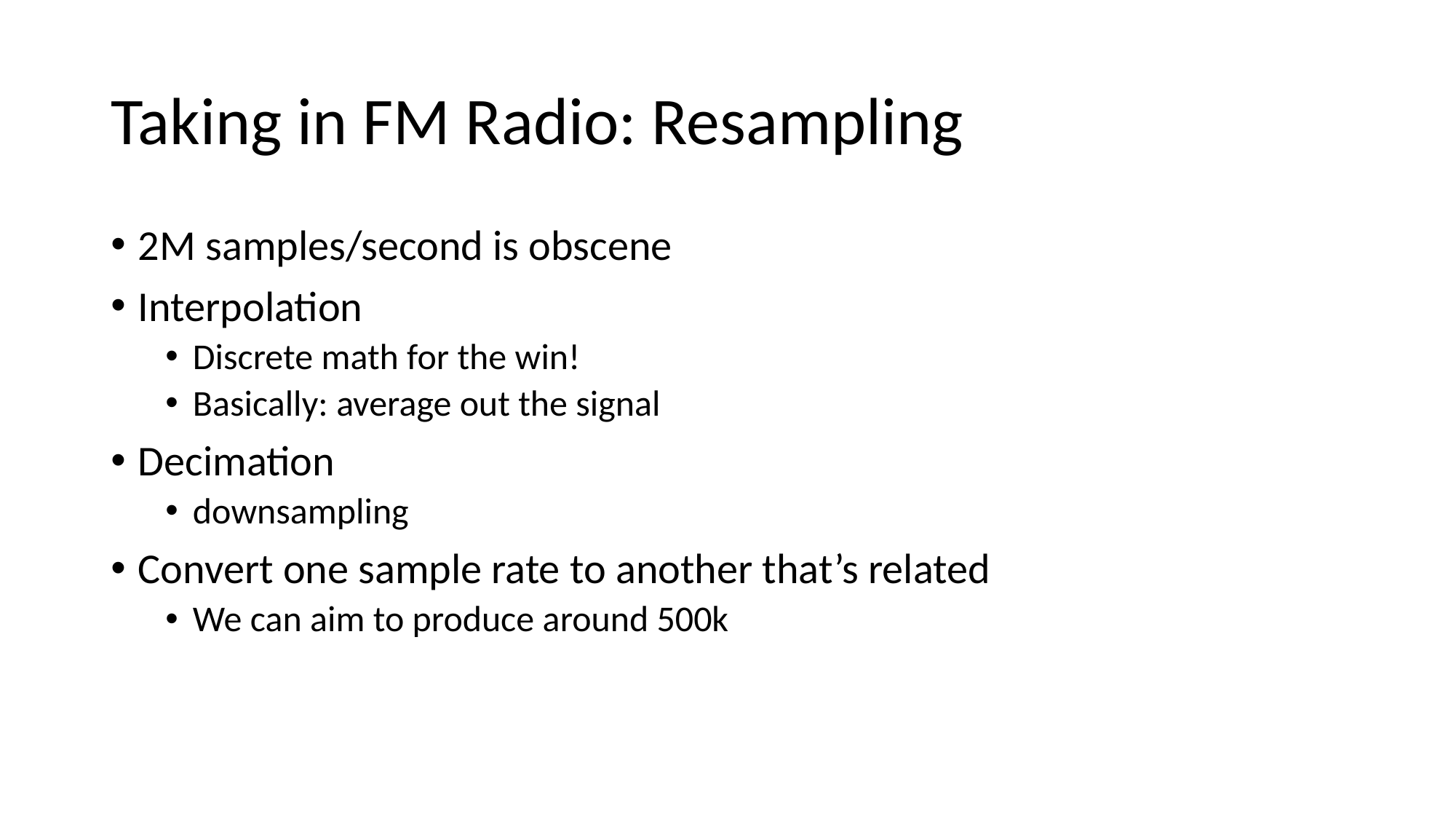

# Taking in FM Radio: Resampling
2M samples/second is obscene
Interpolation
Discrete math for the win!
Basically: average out the signal
Decimation
downsampling
Convert one sample rate to another that’s related
We can aim to produce around 500k